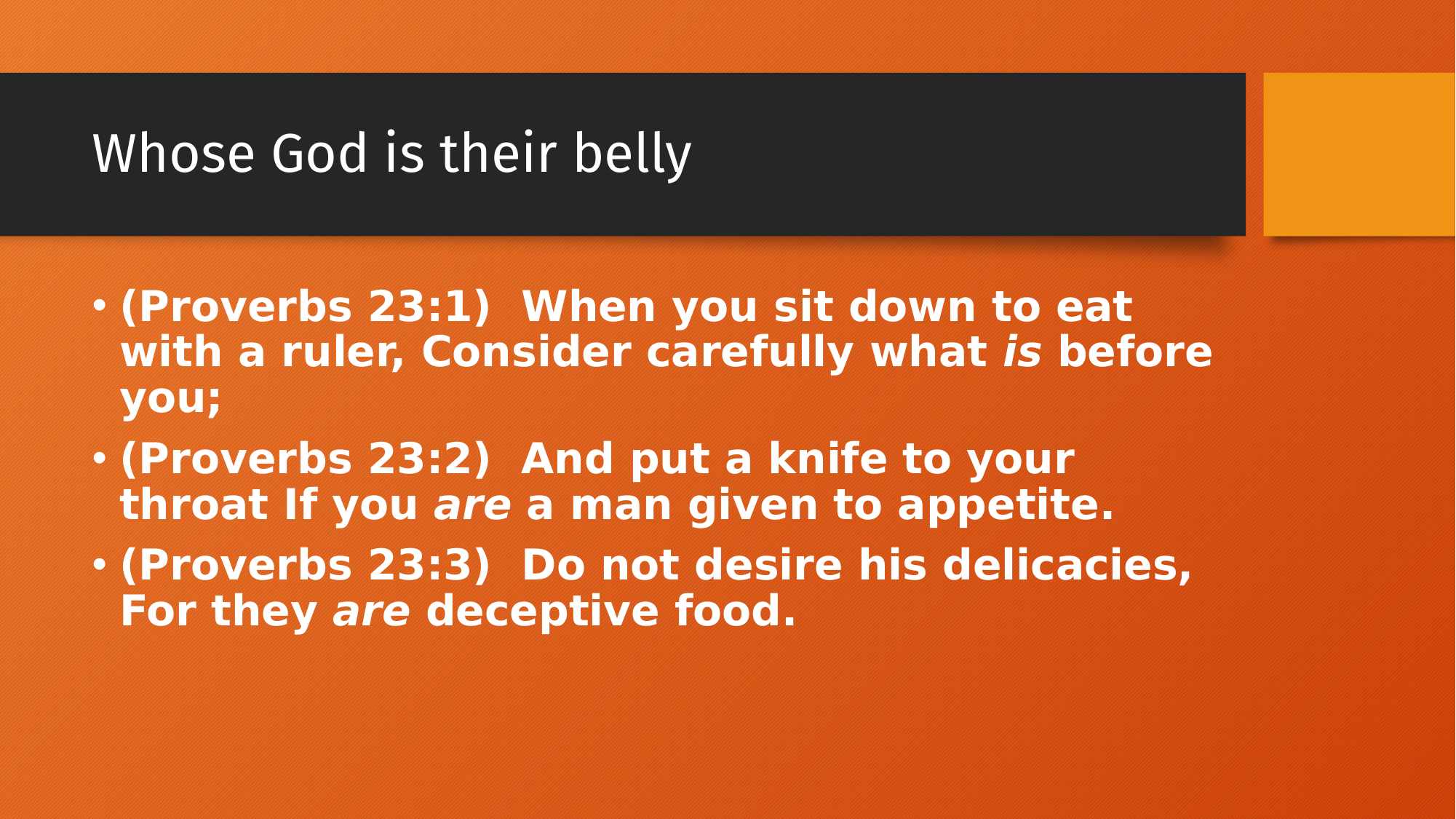

# Whose God is their belly
(Proverbs 23:1)  When you sit down to eat with a ruler, Consider carefully what is before you;
(Proverbs 23:2)  And put a knife to your throat If you are a man given to appetite.
(Proverbs 23:3)  Do not desire his delicacies, For they are deceptive food.